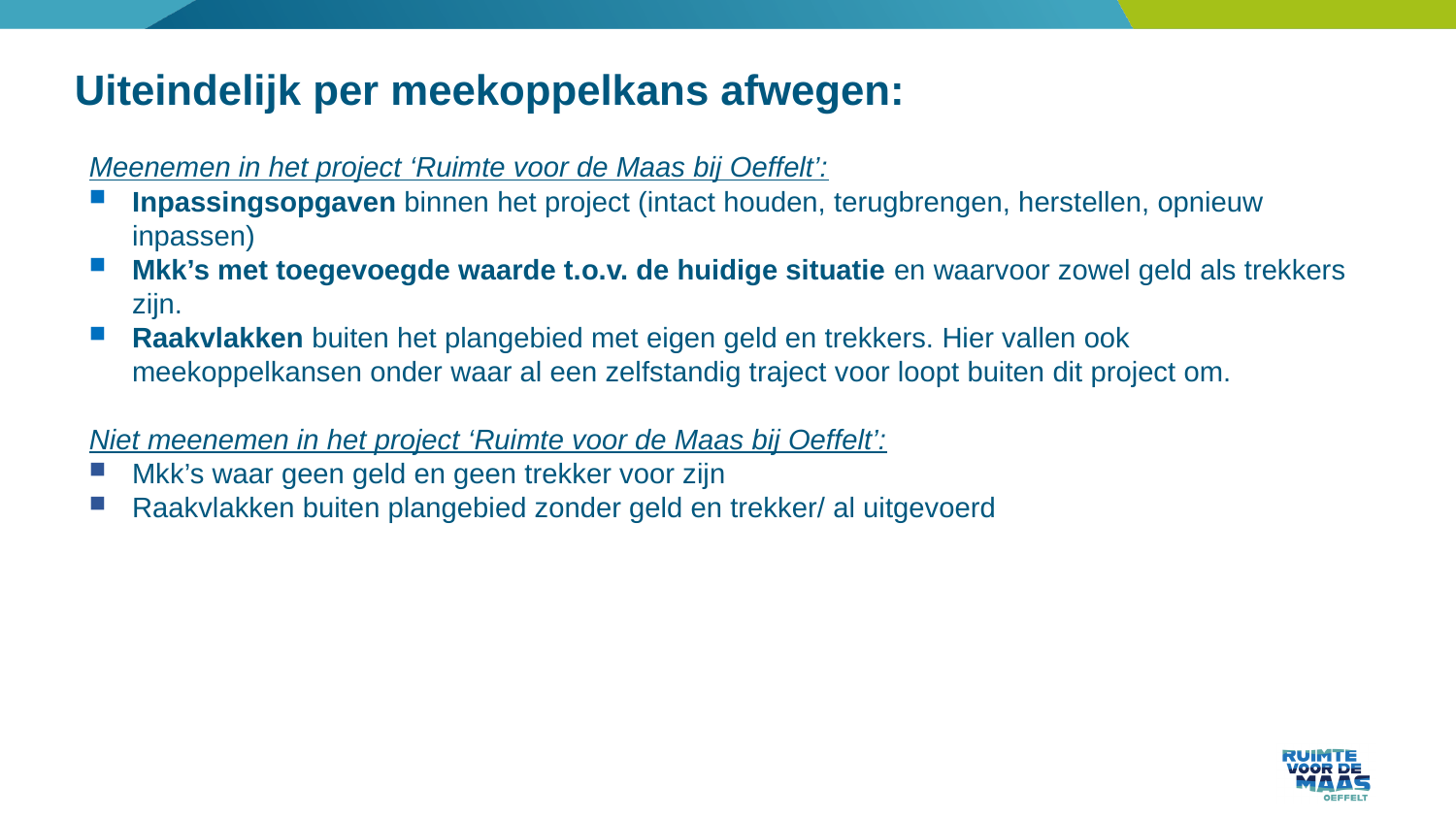

# Uiteindelijk per meekoppelkans afwegen:
Meenemen in het project ‘Ruimte voor de Maas bij Oeffelt’:
Inpassingsopgaven binnen het project (intact houden, terugbrengen, herstellen, opnieuw inpassen)
Mkk’s met toegevoegde waarde t.o.v. de huidige situatie en waarvoor zowel geld als trekkers zijn.
Raakvlakken buiten het plangebied met eigen geld en trekkers. Hier vallen ook meekoppelkansen onder waar al een zelfstandig traject voor loopt buiten dit project om.

Niet meenemen in het project ‘Ruimte voor de Maas bij Oeffelt’:
Mkk’s waar geen geld en geen trekker voor zijn
Raakvlakken buiten plangebied zonder geld en trekker/ al uitgevoerd